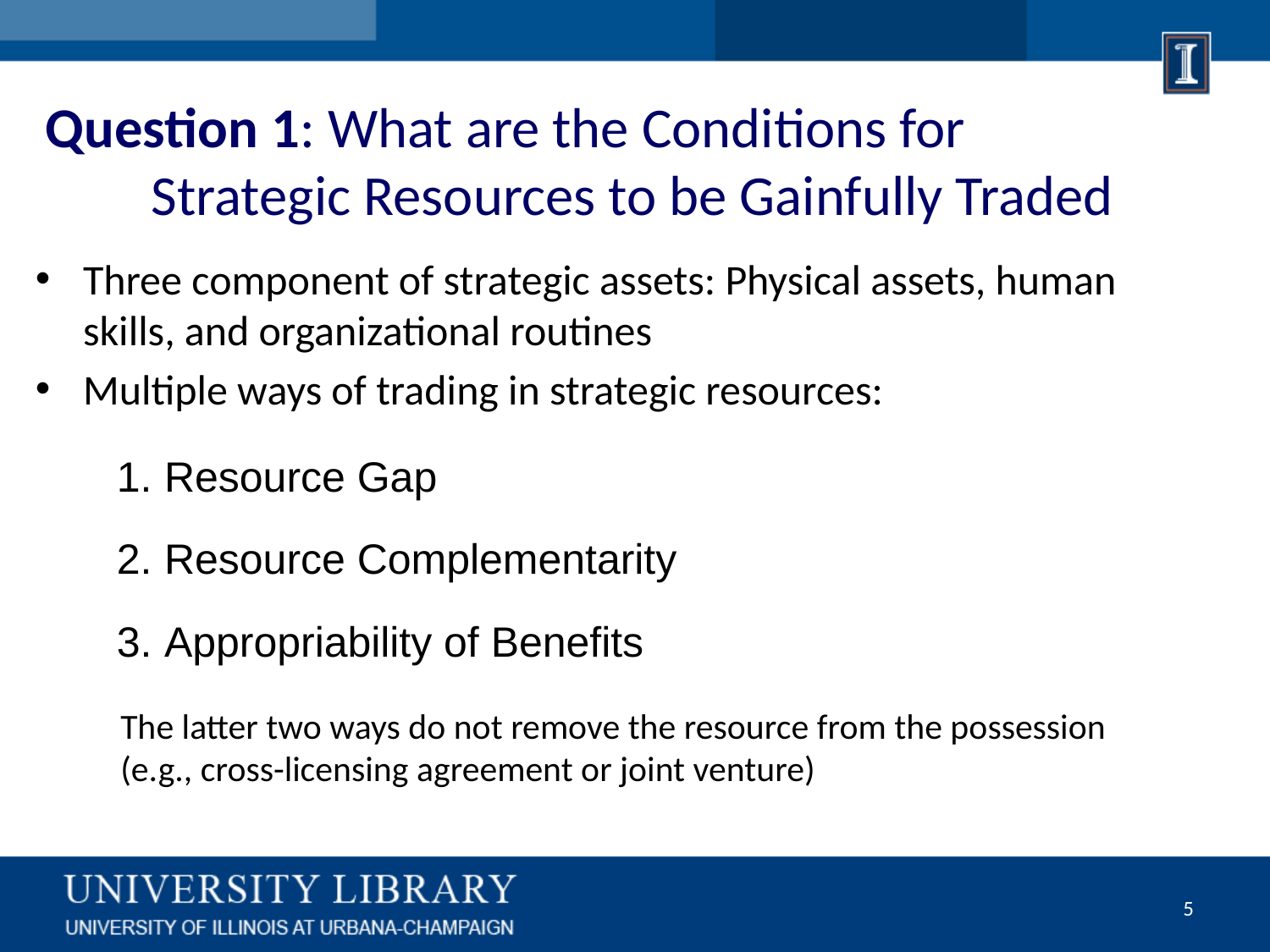

Question 1: What are the Conditions for                     Strategic Resources to be Gainfully Traded
Three component of strategic assets: Physical assets, human skills, and organizational routines
Multiple ways of trading in strategic resources:

Resource Gap
Resource Complementarity
Appropriability of Benefits
The latter two ways do not remove the resource from the possession (e.g., cross-licensing agreement or joint venture)
5